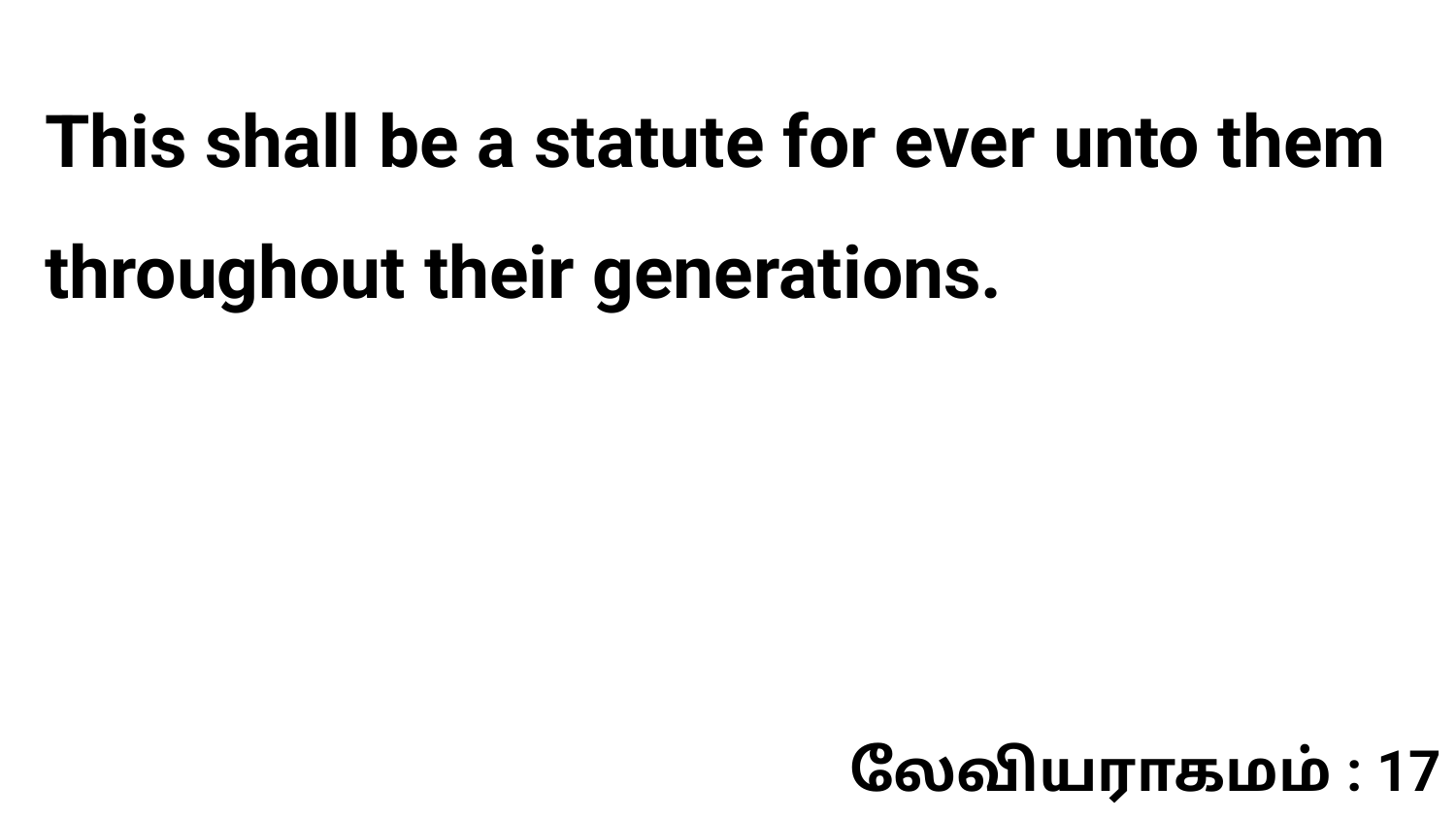

This shall be a statute for ever unto them throughout their generations.
லேவியராகமம் : 17